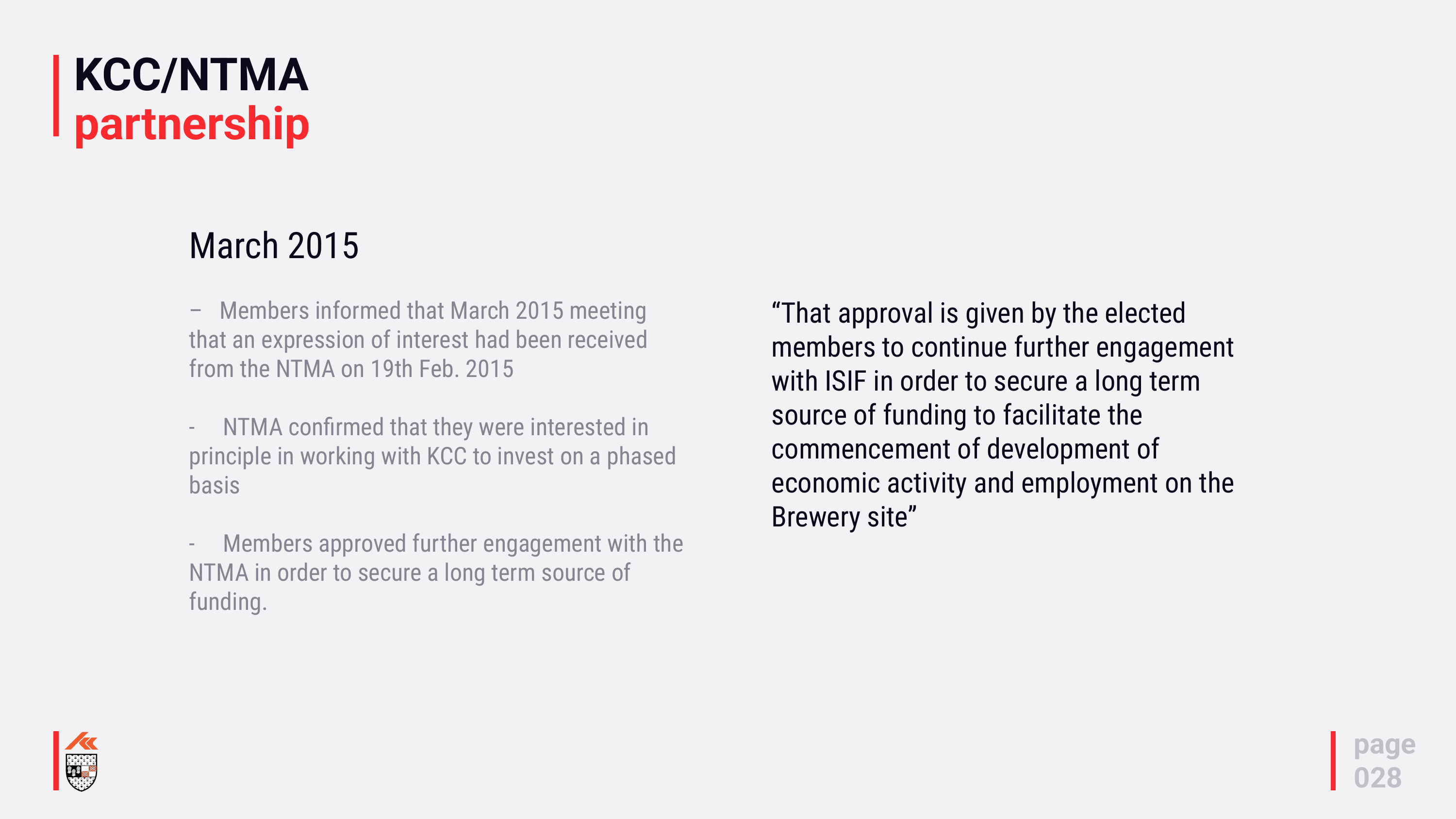

# KCC/NTMA partnership
March 2015
–   Members informed that March 2015 meeting that an expression of interest had been received from the NTMA on 19th Feb. 2015

-     NTMA confirmed that they were interested in principle in working with KCC to invest on a phased basis

-     Members approved further engagement with the NTMA in order to secure a long term source of funding.
“That approval is given by the elected members to continue further engagement with ISIF in order to secure a long term source of funding to facilitate the commencement of development of economic activity and employment on the Brewery site”
page
028